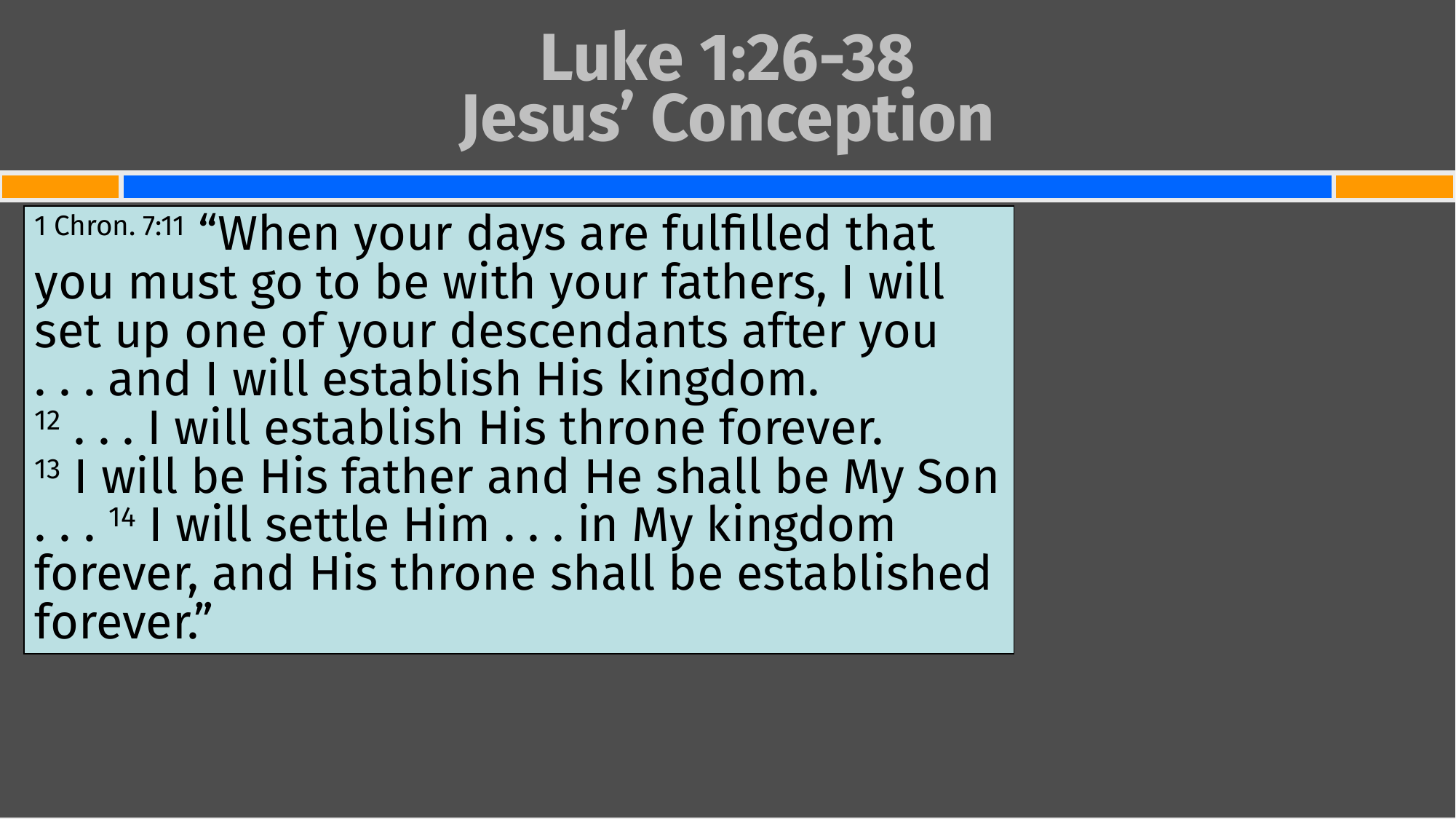

# Luke 1:26-38 Jesus’ Conception

1 Chron. 7:11 “When your days are fulfilled that you must go to be with your fathers, I will set up one of your descendants after you
. . . and I will establish His kingdom.
12 . . . I will establish His throne forever.
13 I will be His father and He shall be My Son . . . 14 I will settle Him . . . in My kingdom forever, and His throne shall be established forever.”